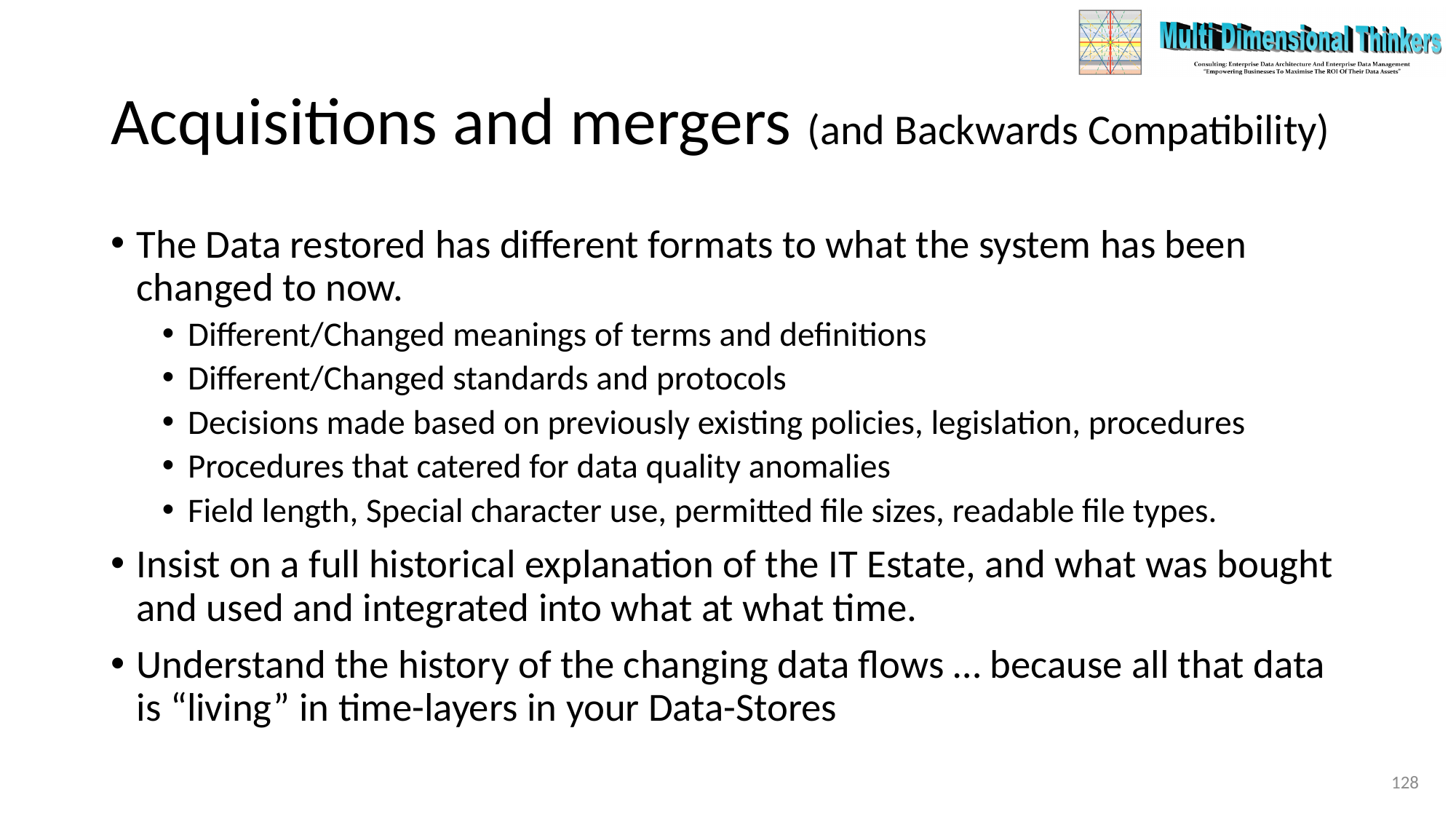

# Acquisitions and mergers (and Backwards Compatibility)
The Data restored has different formats to what the system has been changed to now.
Different/Changed meanings of terms and definitions
Different/Changed standards and protocols
Decisions made based on previously existing policies, legislation, procedures
Procedures that catered for data quality anomalies
Field length, Special character use, permitted file sizes, readable file types.
Insist on a full historical explanation of the IT Estate, and what was bought and used and integrated into what at what time.
Understand the history of the changing data flows … because all that data is “living” in time-layers in your Data-Stores